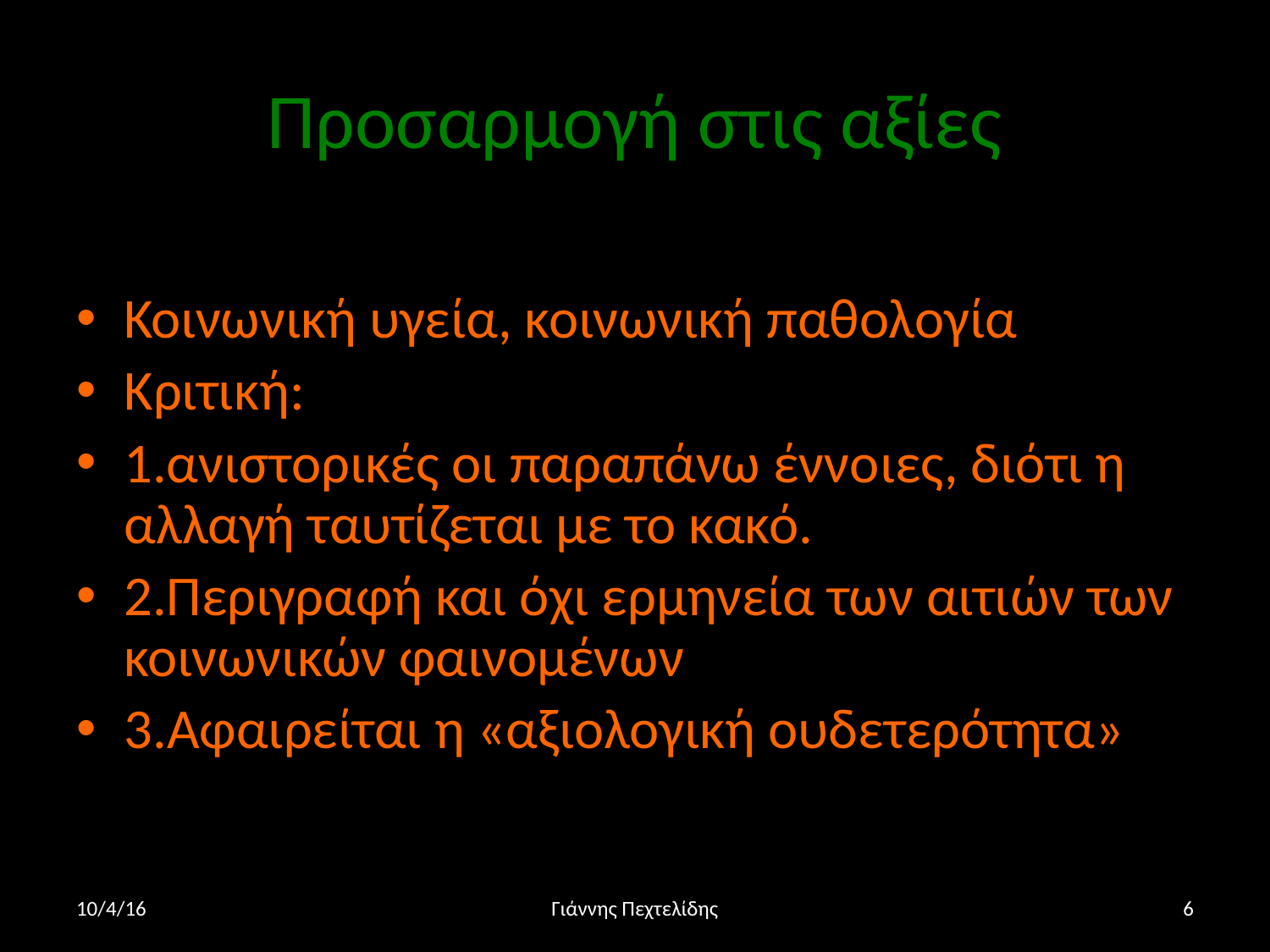

# Προσαρμογή στις αξίες
Κοινωνική υγεία, κοινωνική παθολογία
Κριτική:
1.ανιστορικές οι παραπάνω έννοιες, διότι η αλλαγή ταυτίζεται με το κακό.
2.Περιγραφή και όχι ερμηνεία των αιτιών των κοινωνικών φαινομένων
3.Αφαιρείται η «αξιολογική ουδετερότητα»
10/4/16
Γιάννης Πεχτελίδης
6